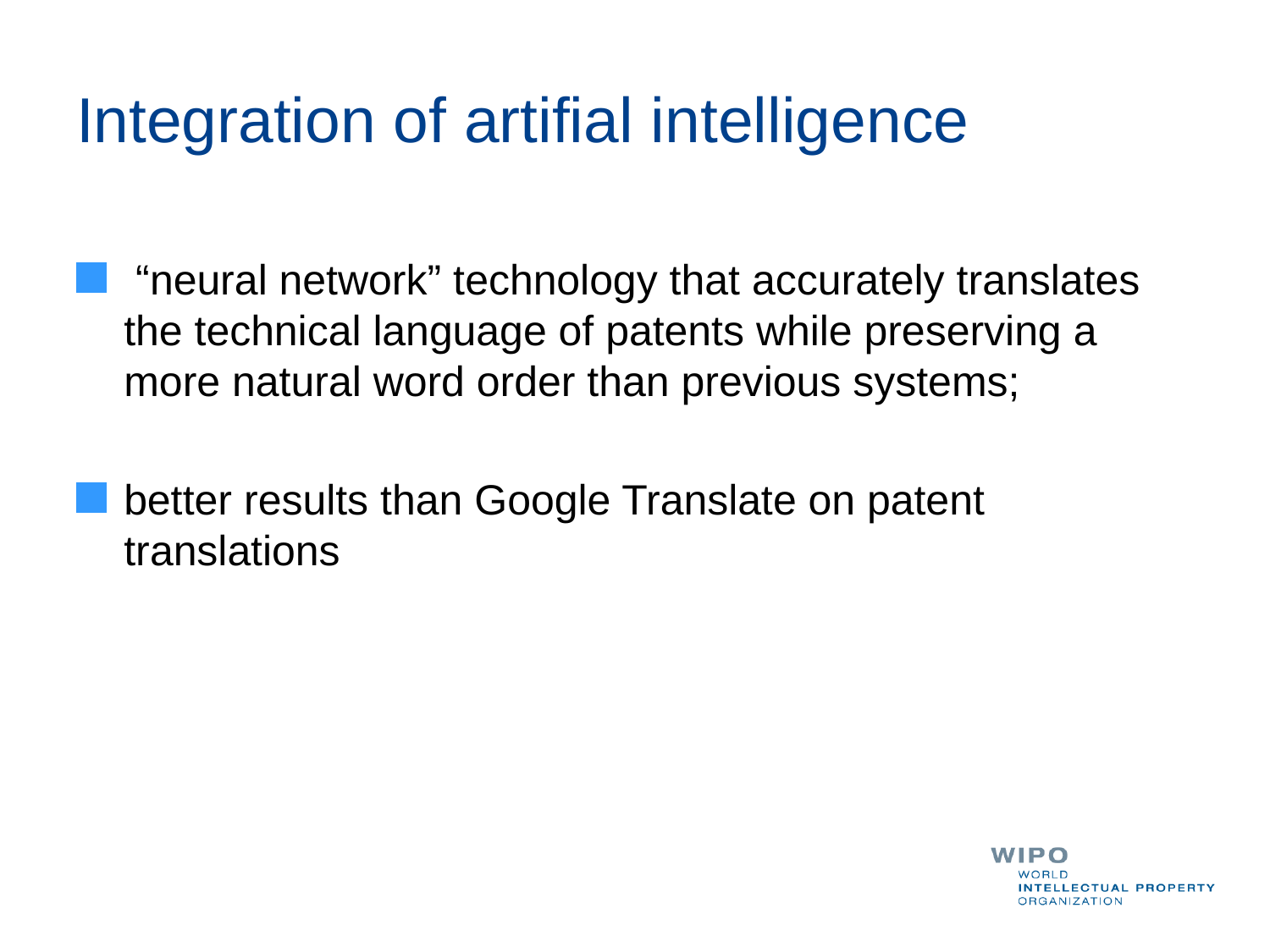

# Integration of artifial intelligence
 “neural network” technology that accurately translates the technical language of patents while preserving a more natural word order than previous systems;

better results than Google Translate on patent translations